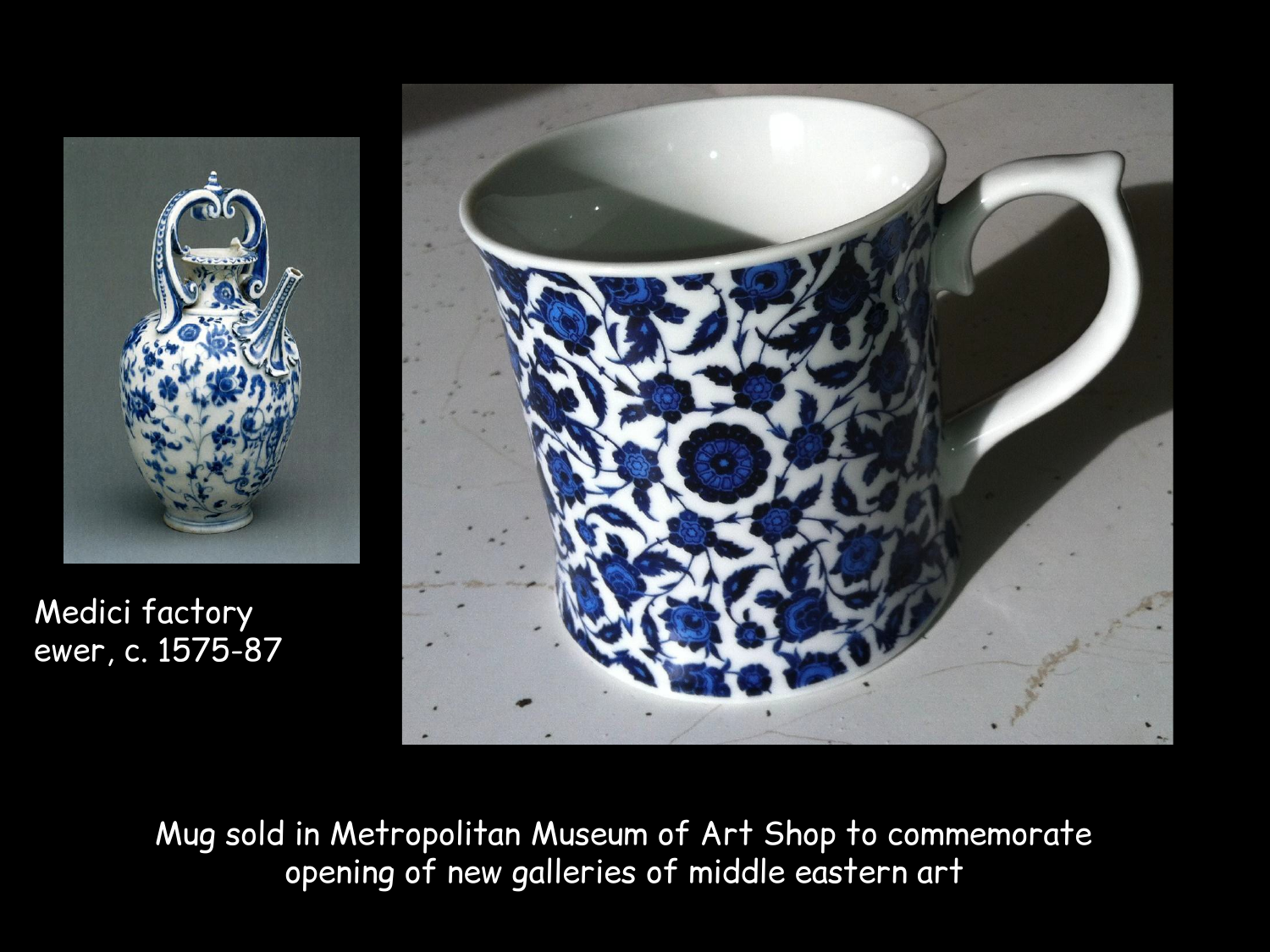

Medici factory
ewer, c. 1575-87
Mug sold in Metropolitan Museum of Art Shop to commemorate opening of new galleries of middle eastern art